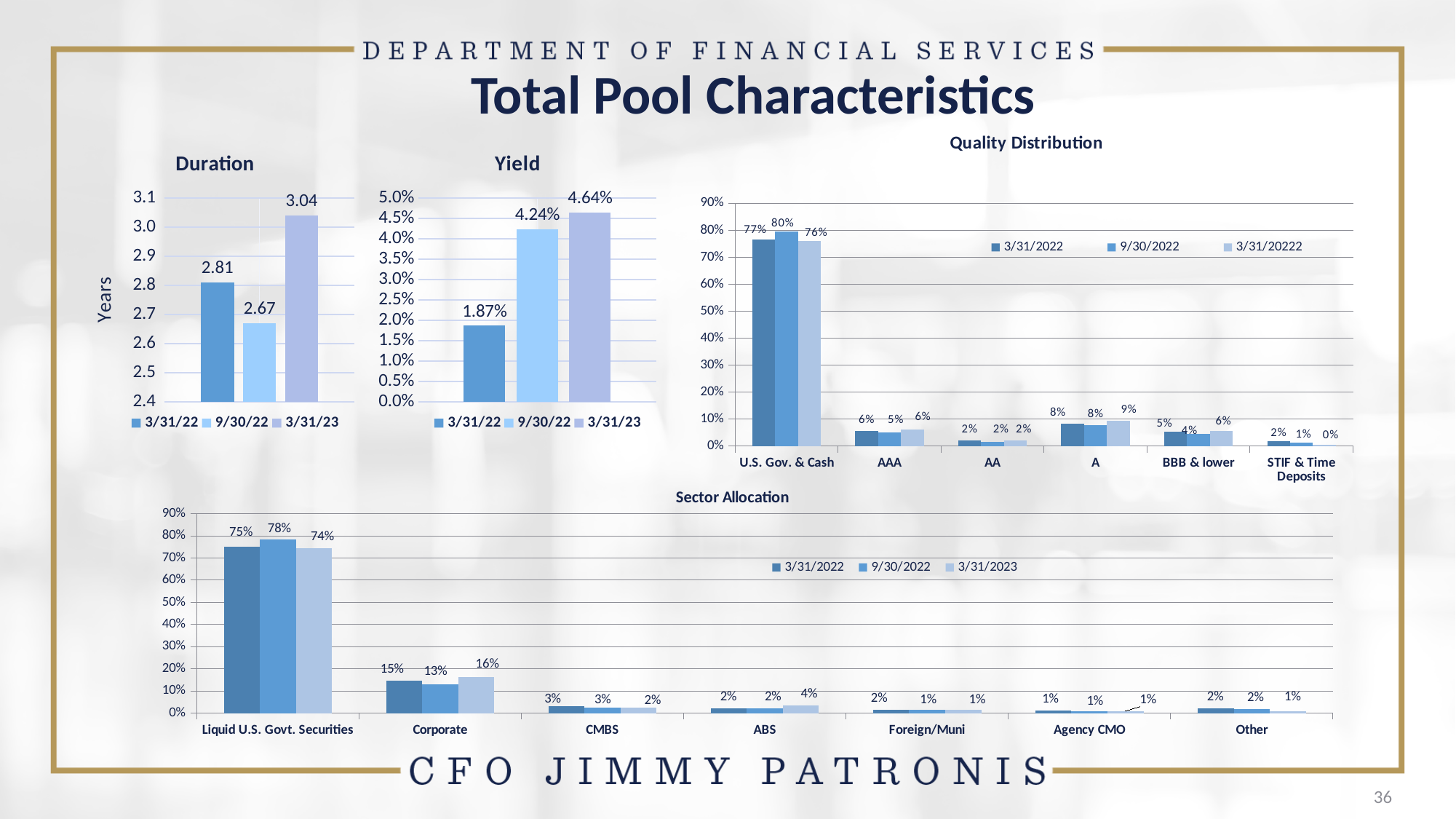

# Total Pool Characteristics

### Chart: Quality Distribution

| Category | 3/31/2022 | 9/30/2022 | 3/31/20222 |
|---|---|---|---|
| U.S. Gov. & Cash | 0.7656 | 0.7961 | 0.7612 |
| AAA | 0.0569 | 0.0505 | 0.0617 |
| AA | 0.0207 | 0.0158 | 0.0224 |
| A | 0.0839 | 0.079 | 0.0943 |
| BBB & lower | 0.0543 | 0.044899999999999995 | 0.0555 |
| STIF & Time Deposits | 0.018600000000000002 | 0.0137 | 0.0049 |

### Chart: Duration

| Category | 3/31/22 | 9/30/22 | 3/31/23 |
|---|---|---|---|
|  Years  | 2.81 | 2.67 | 3.04 |

### Chart: Yield

| Category | 3/31/22 | 9/30/22 | 3/31/23 |
|---|---|---|---|
| Yield to Maturity | 0.0187 | 0.0424 | 0.0464 |

### Chart: Sector Allocation

| Category | 3/31/2022 | 9/30/2022 | 3/31/2023 |
|---|---|---|---|
| Liquid U.S. Govt. Securities | 0.7521999999999999 | 0.7824 | 0.7447999999999999 |
| Corporate | 0.147 | 0.1303 | 0.16190000000000002 |
| CMBS | 0.031 | 0.0257 | 0.0249 |
| ABS | 0.021300000000000003 | 0.0214 | 0.0354 |
| Foreign/Muni | 0.0157 | 0.013600000000000001 | 0.0142 |
| Agency CMO | 0.0101 | 0.0091 | 0.0096 |
| Other | 0.0227 | 0.017499999999999998 | 0.0092 |
36